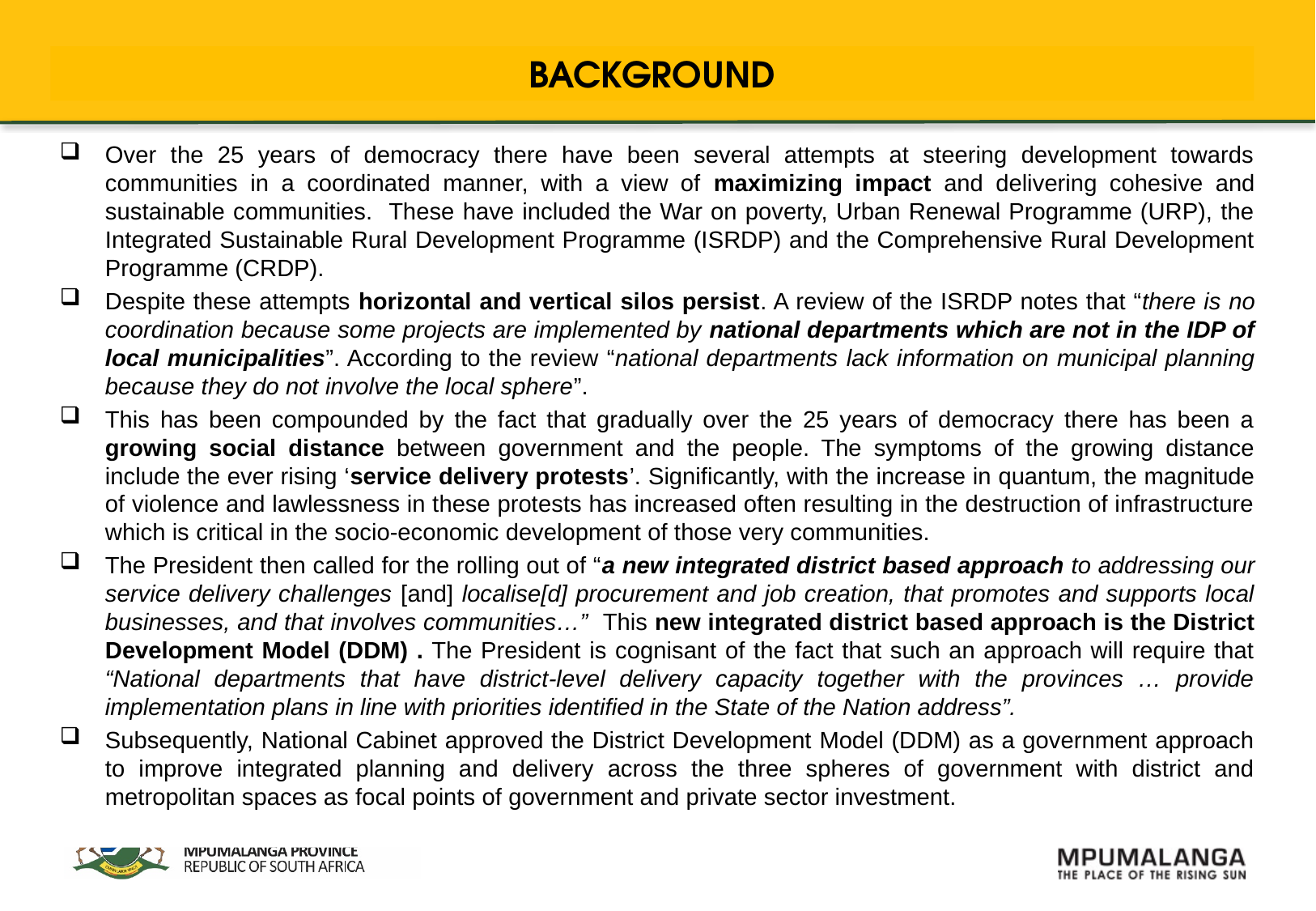

BACKGROUND
Over the 25 years of democracy there have been several attempts at steering development towards communities in a coordinated manner, with a view of maximizing impact and delivering cohesive and sustainable communities.  These have included the War on poverty, Urban Renewal Programme (URP), the Integrated Sustainable Rural Development Programme (ISRDP) and the Comprehensive Rural Development Programme (CRDP).
Despite these attempts horizontal and vertical silos persist. A review of the ISRDP notes that “there is no coordination because some projects are implemented by national departments which are not in the IDP of local municipalities”. According to the review “national departments lack information on municipal planning because they do not involve the local sphere”.
This has been compounded by the fact that gradually over the 25 years of democracy there has been a growing social distance between government and the people. The symptoms of the growing distance include the ever rising ‘service delivery protests’. Significantly, with the increase in quantum, the magnitude of violence and lawlessness in these protests has increased often resulting in the destruction of infrastructure which is critical in the socio-economic development of those very communities.
The President then called for the rolling out of “a new integrated district based approach to addressing our service delivery challenges [and] localise[d] procurement and job creation, that promotes and supports local businesses, and that involves communities…”  This new integrated district based approach is the District Development Model (DDM) . The President is cognisant of the fact that such an approach will require that “National departments that have district-level delivery capacity together with the provinces … provide implementation plans in line with priorities identified in the State of the Nation address”.
Subsequently, National Cabinet approved the District Development Model (DDM) as a government approach to improve integrated planning and delivery across the three spheres of government with district and metropolitan spaces as focal points of government and private sector investment.
81